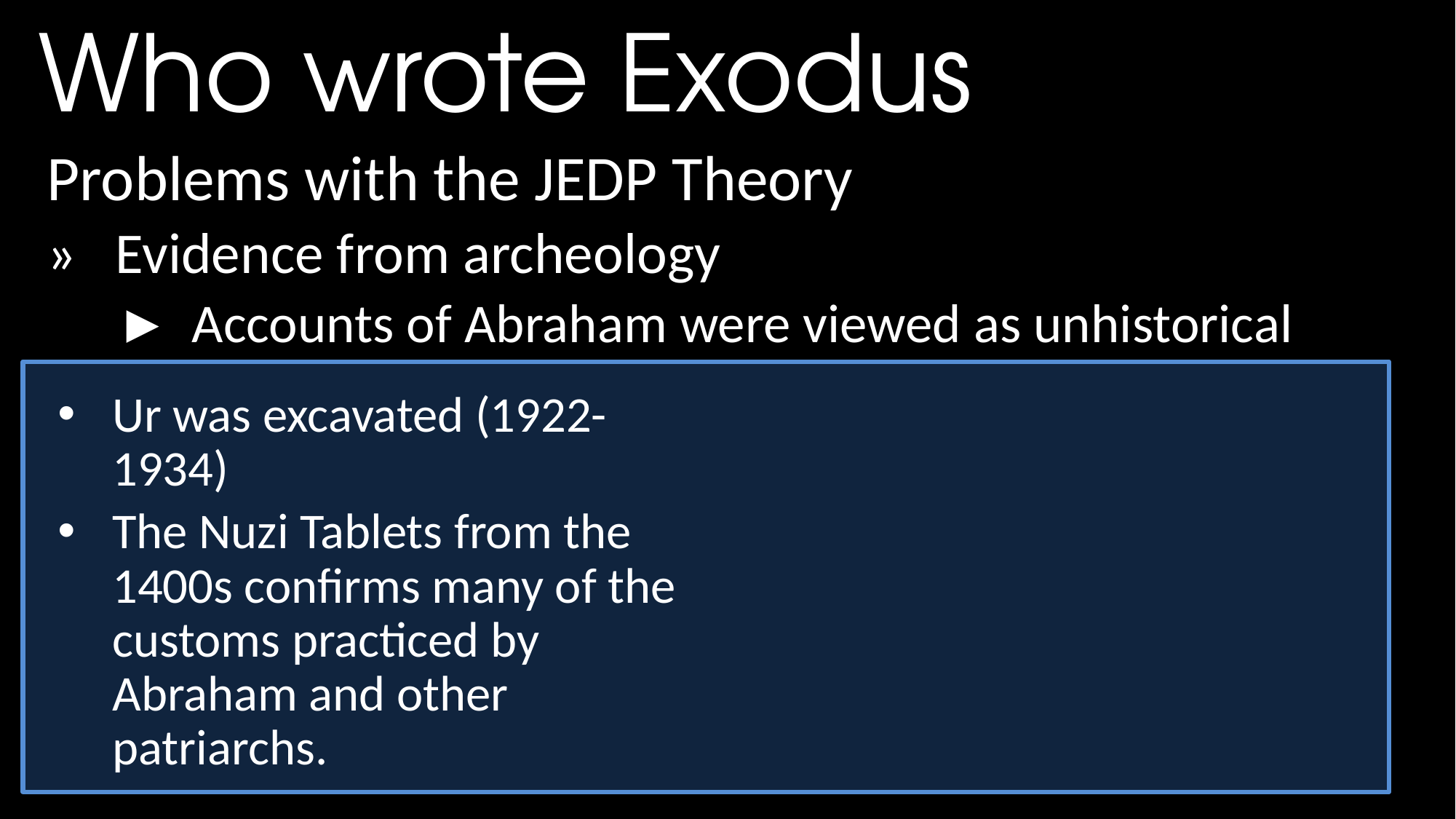

Who wrote Exodus
Problems with the JEDP Theory
»	Evidence from archeology
►	Accounts of Abraham were viewed as unhistorical

Ur was excavated (1922-1934)
The Nuzi Tablets from the 1400s confirms many of the customs practiced by Abraham and other patriarchs.